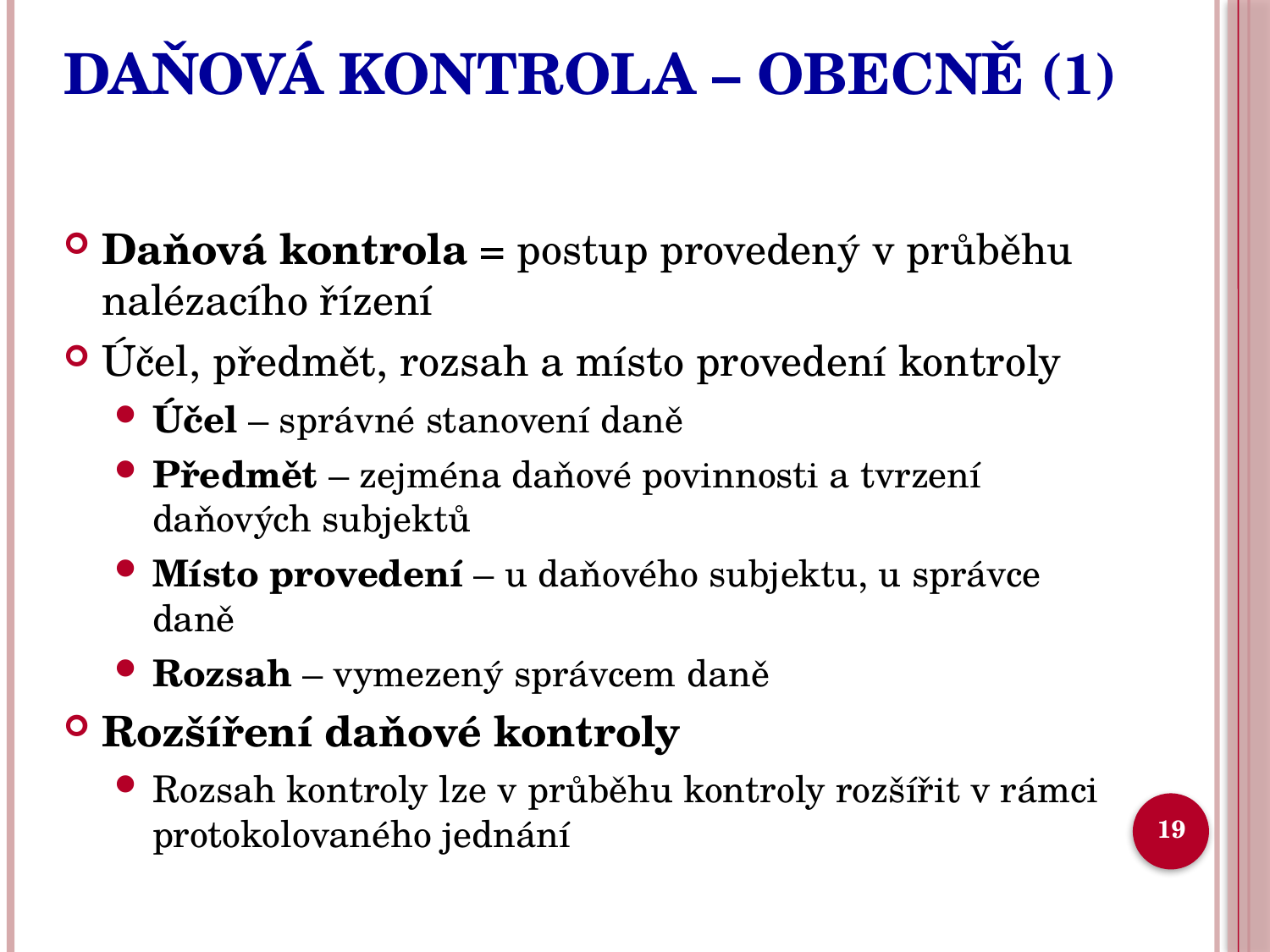

# DAŇOVÁ KONTROLA – OBECNĚ (1)
Daňová kontrola = postup provedený v průběhu nalézacího řízení
Účel, předmět, rozsah a místo provedení kontroly
Účel – správné stanovení daně
Předmět – zejména daňové povinnosti a tvrzení daňových subjektů
Místo provedení – u daňového subjektu, u správce daně
Rozsah – vymezený správcem daně
Rozšíření daňové kontroly
Rozsah kontroly lze v průběhu kontroly rozšířit v rámci protokolovaného jednání
19